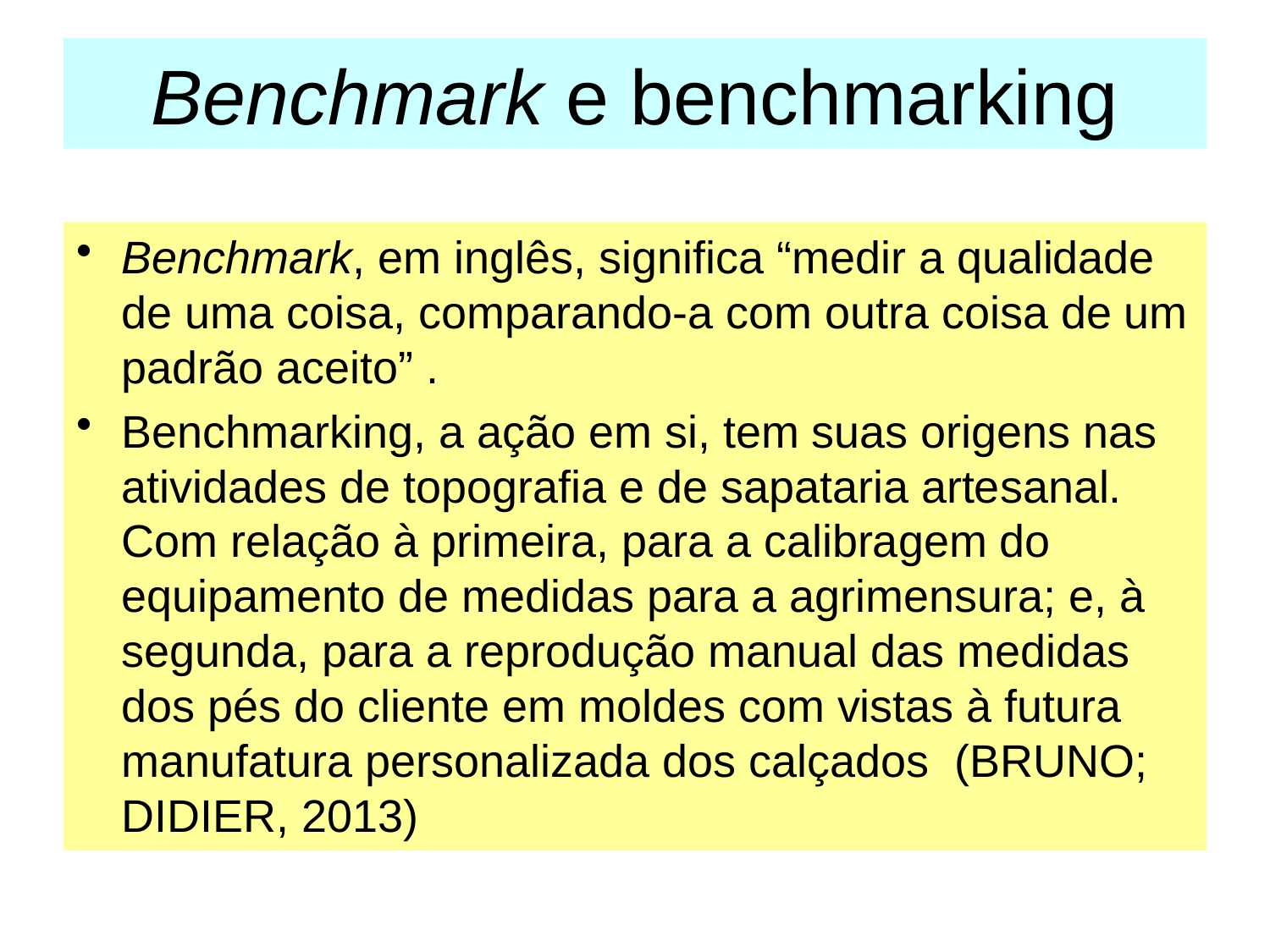

# Benchmark e benchmarking
Benchmark, em inglês, significa “medir a qualidade de uma coisa, comparando-a com outra coisa de um padrão aceito” .
Benchmarking, a ação em si, tem suas origens nas atividades de topografia e de sapataria artesanal. Com relação à primeira, para a calibragem do equipamento de medidas para a agrimensura; e, à segunda, para a reprodução manual das medidas dos pés do cliente em moldes com vistas à futura manufatura personalizada dos calçados  (BRUNO; DIDIER, 2013)